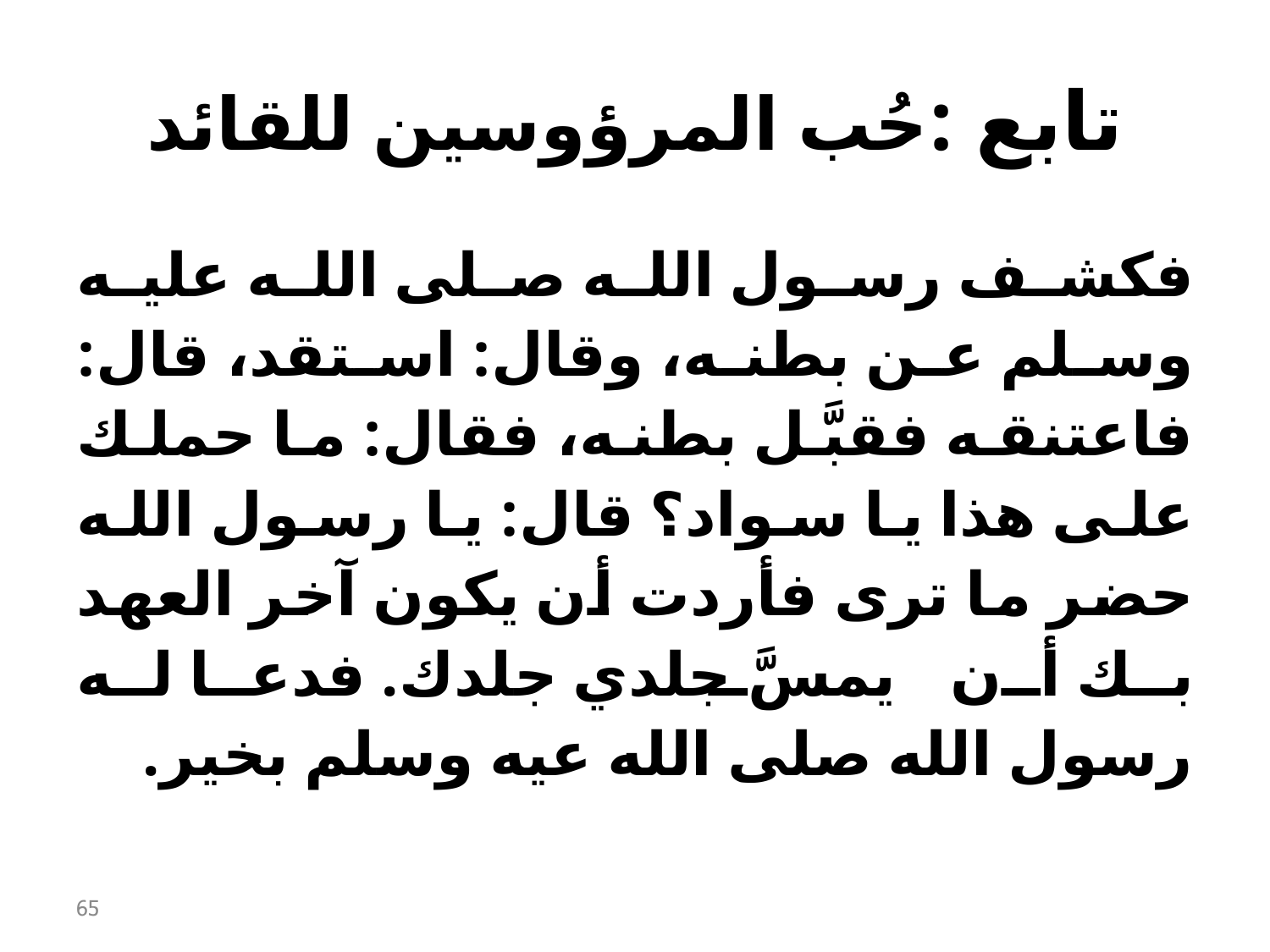

# تابع :حُب المرؤوسين للقائد
فكشف رسول الله صلى الله عليه وسلم عن بطنه، وقال: استقد، قال: فاعتنقه فقبَّل بطنه، فقال: ما حملك على هذا يا سواد؟ قال: يا رسول الله حضر ما ترى فأردت أن يكون آخر العهد بك أن يمسَّ جلدي جلدك. فدعا له رسول الله صلى الله عيه وسلم بخير..

65